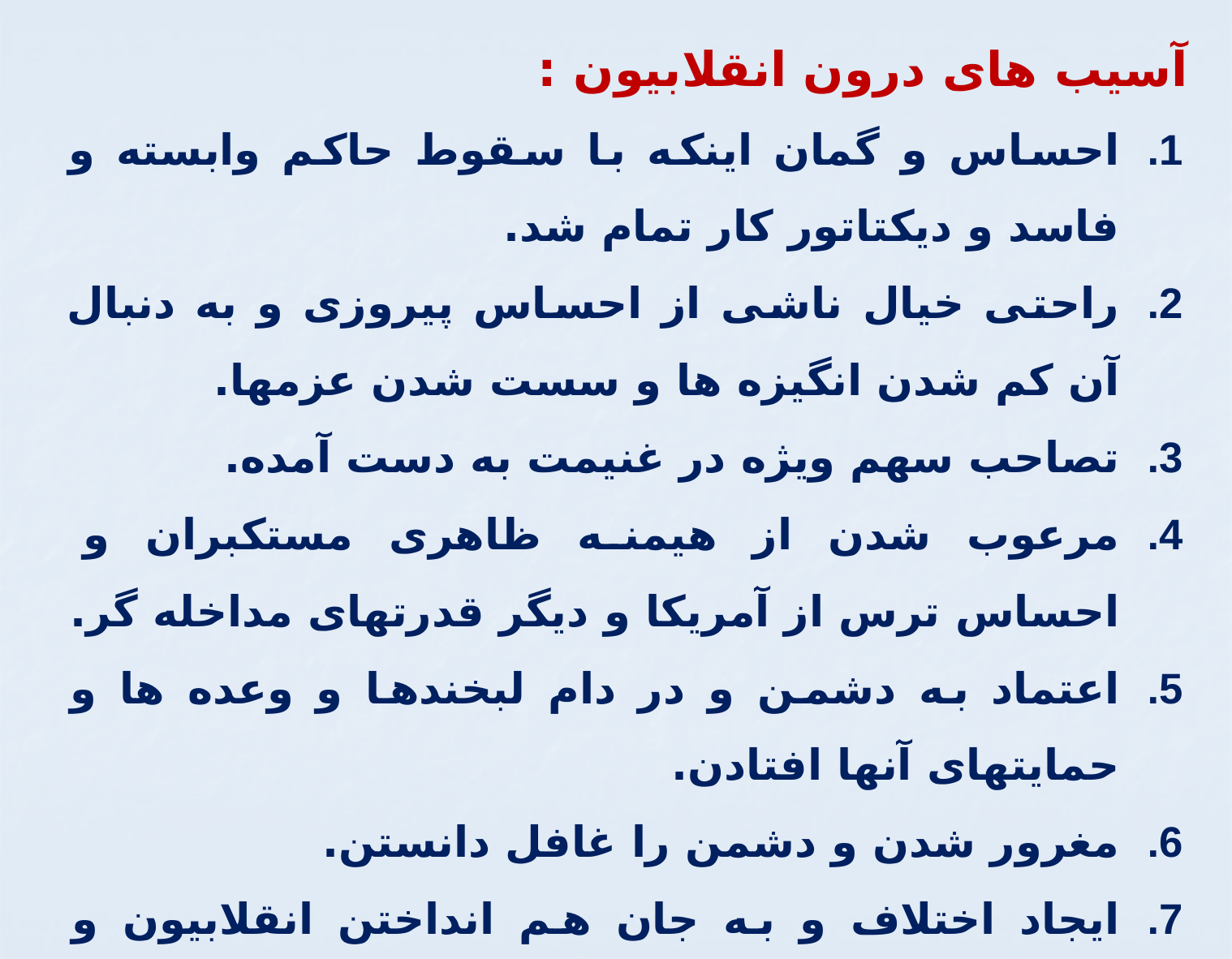

آسیب های درون انقلابیون :
احساس و گمان اینکه با سقوط حاکم وابسته و فاسد و دیکتاتور کار تمام شد.
راحتی خیال ناشی از احساس پیروزی و به دنبال آن کم شدن انگیزه ها و سست شدن عزمها.
تصاحب سهم ویژه در غنیمت به دست آمده.
مرعوب شدن از هیمنه ظاهری مستکبران و احساس ترس از آمریکا و دیگر قدرتهای مداخله گر.
اعتماد به دشمن و در دام لبخندها و وعده ها و حمایتهای آنها افتادن.
مغرور شدن و دشمن را غافل دانستن.
ایجاد اختلاف و به جان هم انداختن انقلابیون و رخنه در پشت جبهه ی مبارزه.